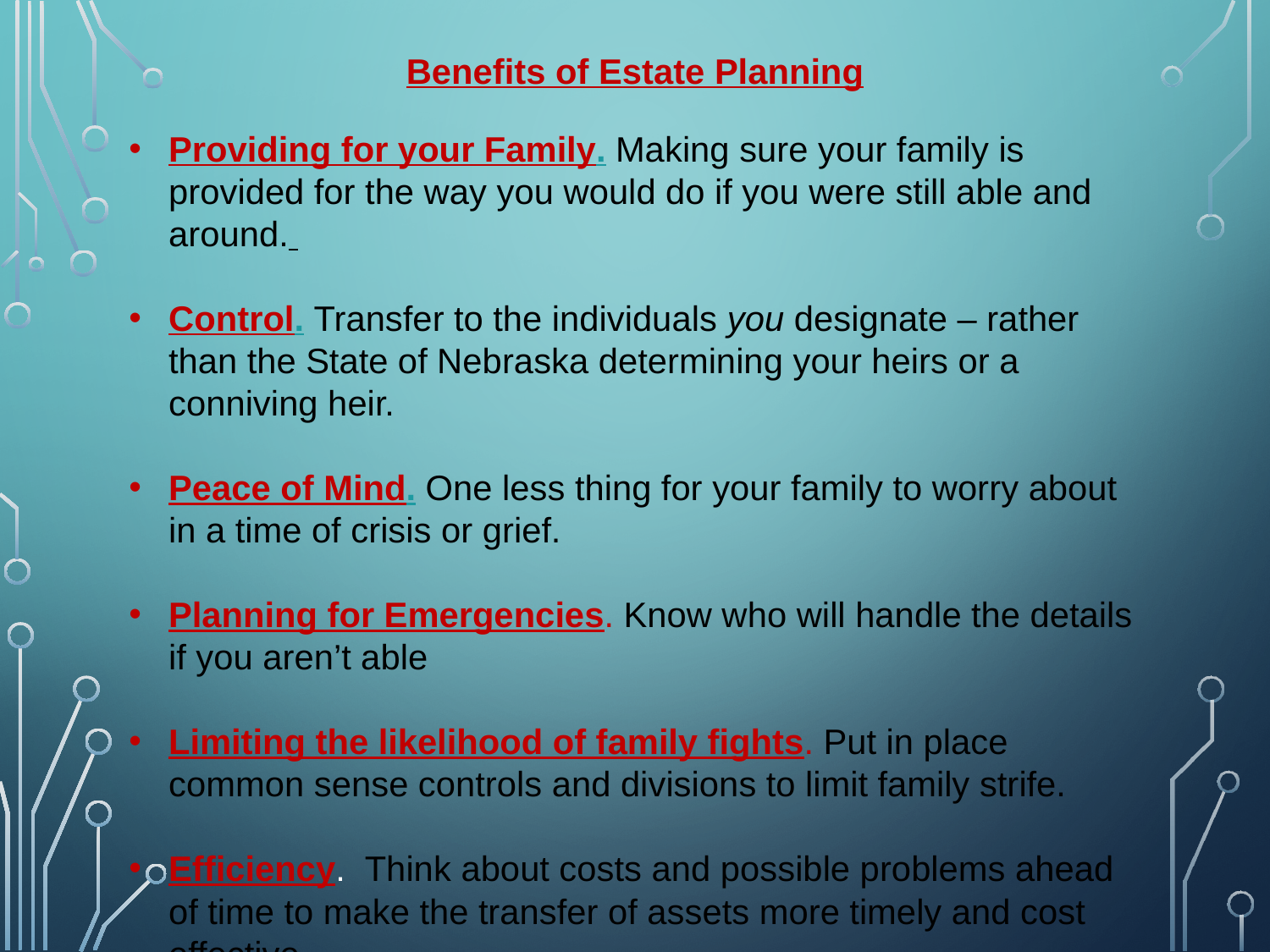

# Benefits of Estate Planning 2
Benefits of Estate Planning

Providing for your Family. Making sure your family is provided for the way you would do if you were still able and around.

Control. Transfer to the individuals you designate – rather than the State of Nebraska determining your heirs or a conniving heir.

Peace of Mind. One less thing for your family to worry about in a time of crisis or grief.

Planning for Emergencies. Know who will handle the details if you aren’t able

Limiting the likelihood of family fights. Put in place common sense controls and divisions to limit family strife.

Efficiency.  Think about costs and possible problems ahead of time to make the transfer of assets more timely and cost effective.